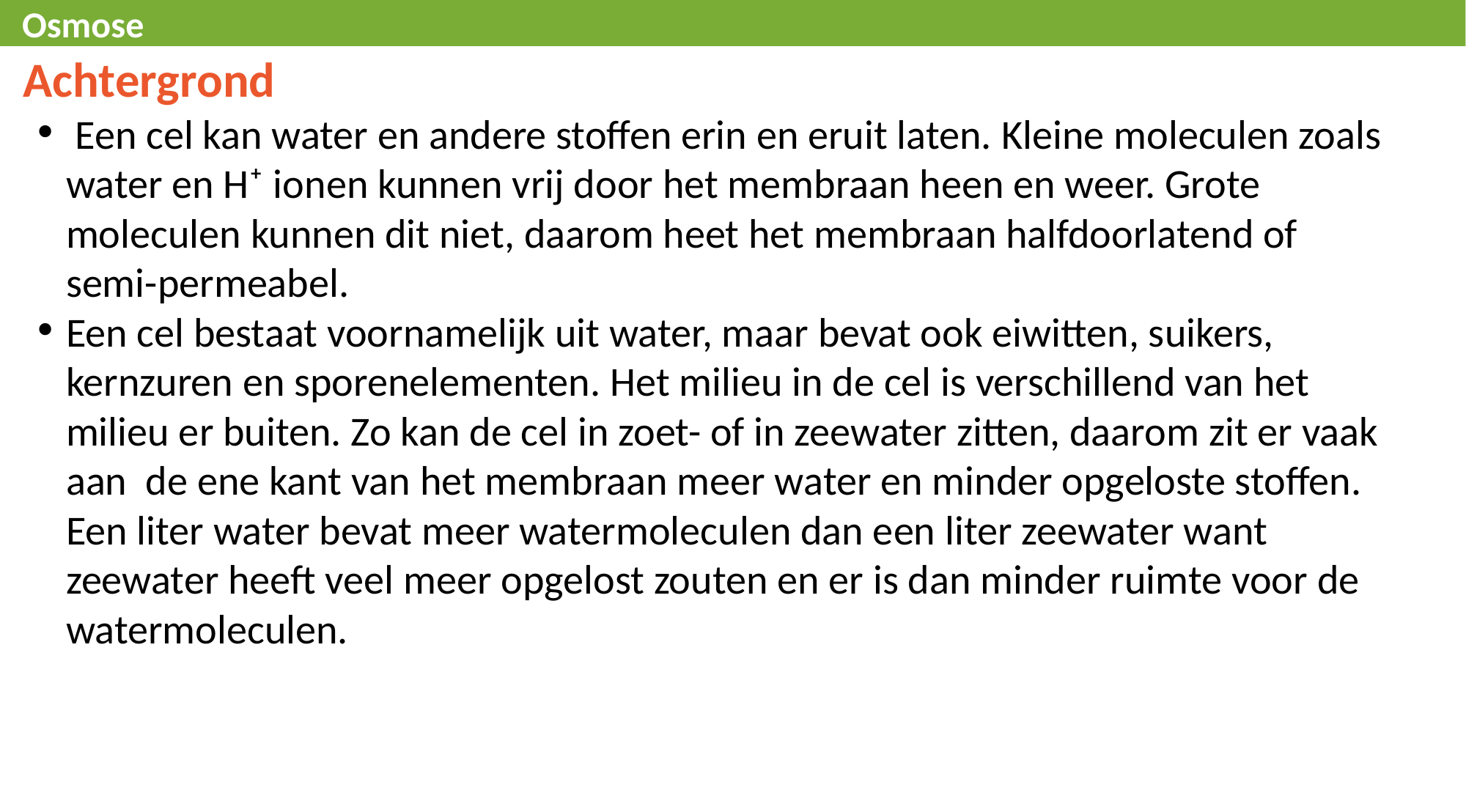

Achtergrond
 Een cel kan water en andere stoffen erin en eruit laten. Kleine moleculen zoals water en H⁺ ionen kunnen vrij door het membraan heen en weer. Grote moleculen kunnen dit niet, daarom heet het membraan halfdoorlatend of semi-permeabel.
Een cel bestaat voornamelijk uit water, maar bevat ook eiwitten, suikers, kernzuren en sporenelementen. Het milieu in de cel is verschillend van het milieu er buiten. Zo kan de cel in zoet- of in zeewater zitten, daarom zit er vaak  aan  de ene kant van het membraan meer water en minder opgeloste stoffen. Een liter water bevat meer watermoleculen dan een liter zeewater want zeewater heeft veel meer opgelost zouten en er is dan minder ruimte voor de watermoleculen.